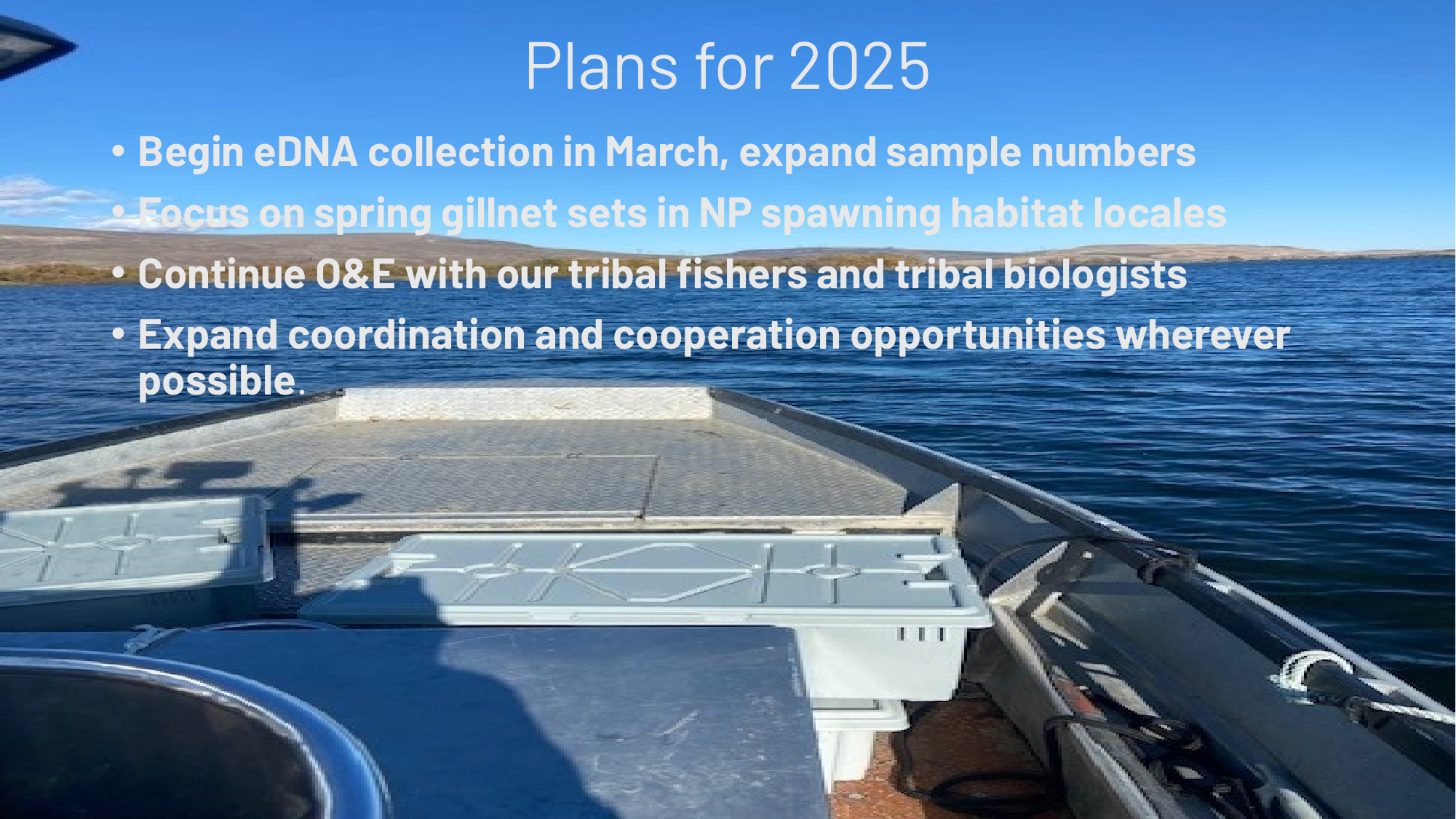

# Plans for 2025
Begin eDNA collection in March, expand sample numbers
Focus on spring gillnet sets in NP spawning habitat locales
Continue O&E with our tribal fishers and tribal biologists
Expand coordination and cooperation opportunities wherever possible.